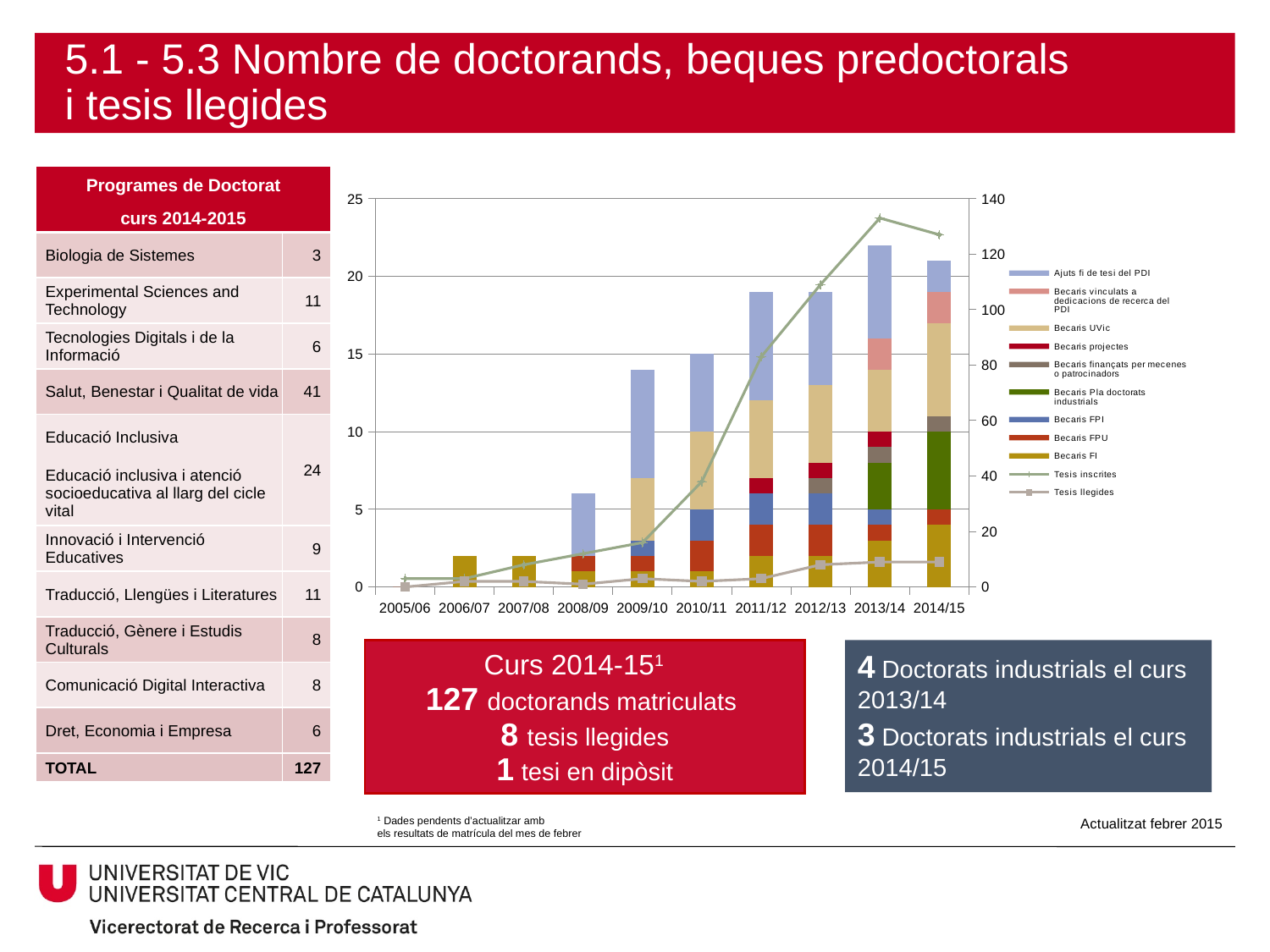

# 5.1 - 5.3 Nombre de doctorands, beques predoctorals i tesis llegides
| Programes de Doctorat |  |
| --- | --- |
| curs 2014-2015 |  |
| Biologia de Sistemes | 3 |
| Experimental Sciences and Technology | 11 |
| Tecnologies Digitals i de la Informació | 6 |
| Salut, Benestar i Qualitat de vida | 41 |
| Educació Inclusiva | 24 |
| Educació inclusiva i atenció socioeducativa al llarg del cicle vital |  |
| Innovació i Intervenció Educatives | 9 |
| Traducció, Llengües i Literatures | 11 |
| Traducció, Gènere i Estudis Culturals | 8 |
| Comunicació Digital Interactiva | 8 |
| Dret, Economia i Empresa | 6 |
| TOTAL | 127 |

### Chart

| Category | Becaris FI | Becaris FPU | Becaris FPI | Becaris Pla doctorats industrials | Becaris finançats per mecenes o patrocinadors | Becaris projectes | Becaris UVic | Becaris vinculats a dedicacions de recerca del PDI | Ajuts fi de tesi del PDI | Tesis inscrites | Tesis llegides |
|---|---|---|---|---|---|---|---|---|---|---|---|
| 2005/06 | 0.0 | 0.0 | 0.0 | 0.0 | 0.0 | 0.0 | 0.0 | 0.0 | 0.0 | 3.0 | 0.0 |
| 2006/07 | 2.0 | 0.0 | 0.0 | 0.0 | 0.0 | 0.0 | 0.0 | 0.0 | 0.0 | 3.0 | 2.0 |
| 2007/08 | 2.0 | 0.0 | 0.0 | 0.0 | 0.0 | 0.0 | 0.0 | 0.0 | 0.0 | 8.0 | 2.0 |
| 2008/09 | 1.0 | 1.0 | 0.0 | 0.0 | 0.0 | 0.0 | 0.0 | 0.0 | 4.0 | 12.0 | 1.0 |
| 2009/10 | 1.0 | 1.0 | 1.0 | 0.0 | 0.0 | 0.0 | 4.0 | 0.0 | 7.0 | 16.0 | 3.0 |
| 2010/11 | 1.0 | 2.0 | 2.0 | 0.0 | 0.0 | 0.0 | 5.0 | 0.0 | 5.0 | 38.0 | 2.0 |
| 2011/12 | 2.0 | 2.0 | 2.0 | 0.0 | 0.0 | 1.0 | 5.0 | 0.0 | 7.0 | 83.0 | 3.0 |
| 2012/13 | 2.0 | 2.0 | 2.0 | 0.0 | 1.0 | 1.0 | 5.0 | 0.0 | 6.0 | 109.0 | 8.0 |
| 2013/14 | 3.0 | 1.0 | 1.0 | 3.0 | 1.0 | 1.0 | 4.0 | 2.0 | 6.0 | 133.0 | 9.0 |
| 2014/15 | 4.0 | 1.0 | 0.0 | 5.0 | 1.0 | 0.0 | 6.0 | 2.0 | 2.0 | 127.0 | 9.0 |
            Curs 2014-151
127 doctorands matriculats
8 tesis llegides
1 tesi en dipòsit
4 Doctorats industrials el curs 2013/14
3 Doctorats industrials el curs 2014/15

1 Dades pendents d’actualitzar amb
els resultats de matrícula del mes de febrer
Actualitzat febrer 2015